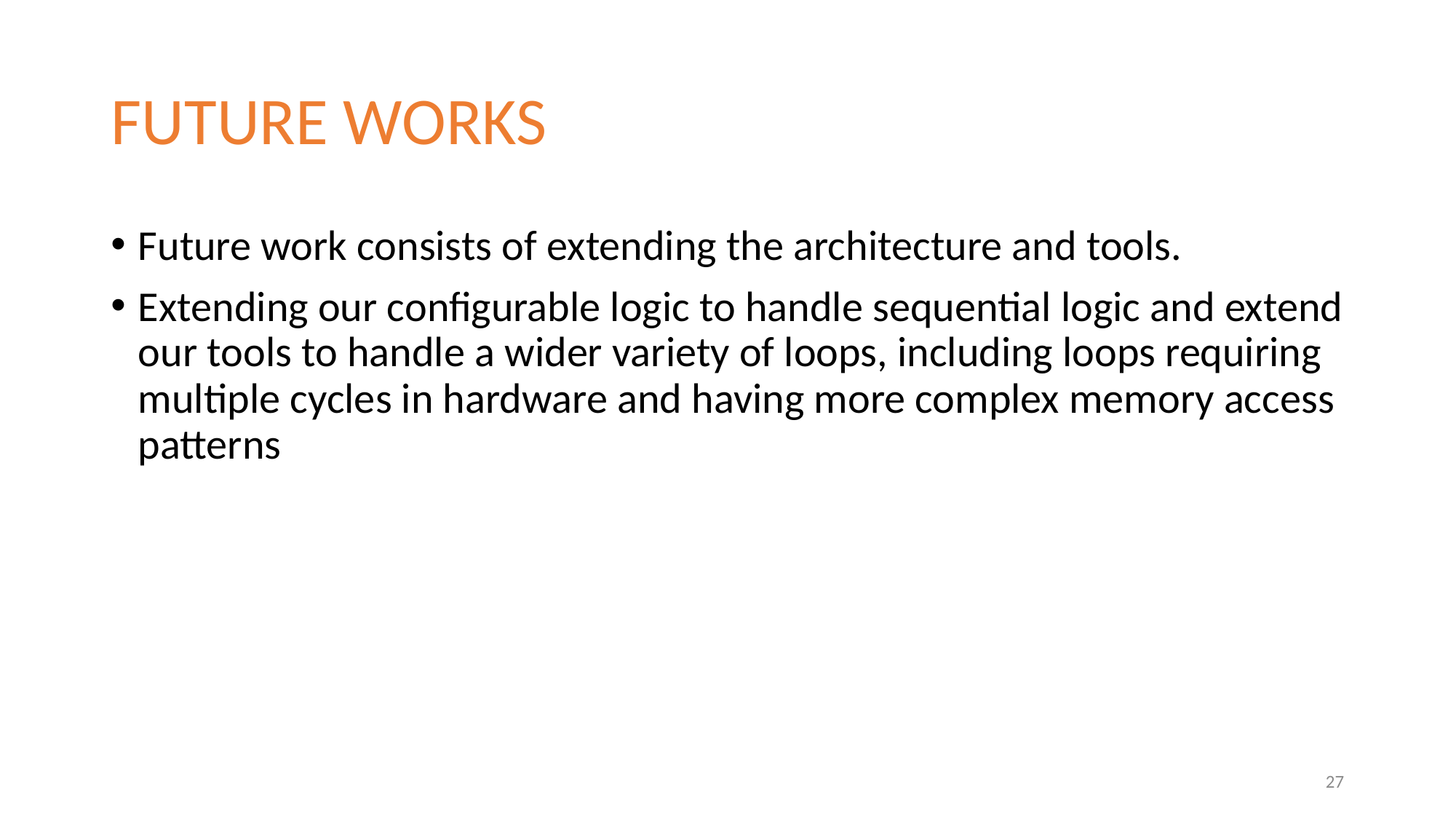

# FUTURE WORKS
Future work consists of extending the architecture and tools.
Extending our configurable logic to handle sequential logic and extend our tools to handle a wider variety of loops, including loops requiring multiple cycles in hardware and having more complex memory access patterns
27